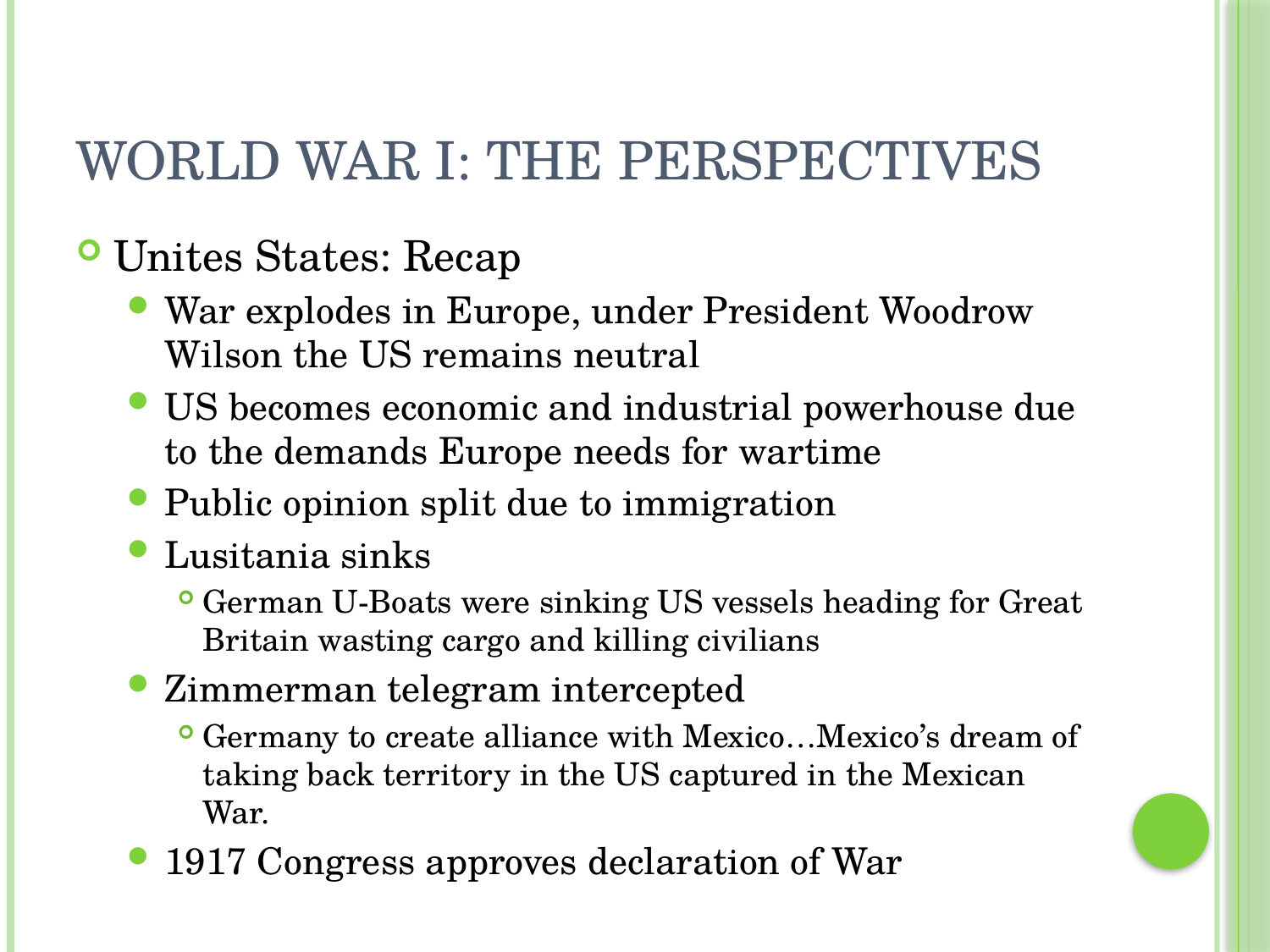

# World War I: The Perspectives
Unites States: Recap
War explodes in Europe, under President Woodrow Wilson the US remains neutral
US becomes economic and industrial powerhouse due to the demands Europe needs for wartime
Public opinion split due to immigration
Lusitania sinks
German U-Boats were sinking US vessels heading for Great Britain wasting cargo and killing civilians
Zimmerman telegram intercepted
Germany to create alliance with Mexico…Mexico’s dream of taking back territory in the US captured in the Mexican War.
1917 Congress approves declaration of War